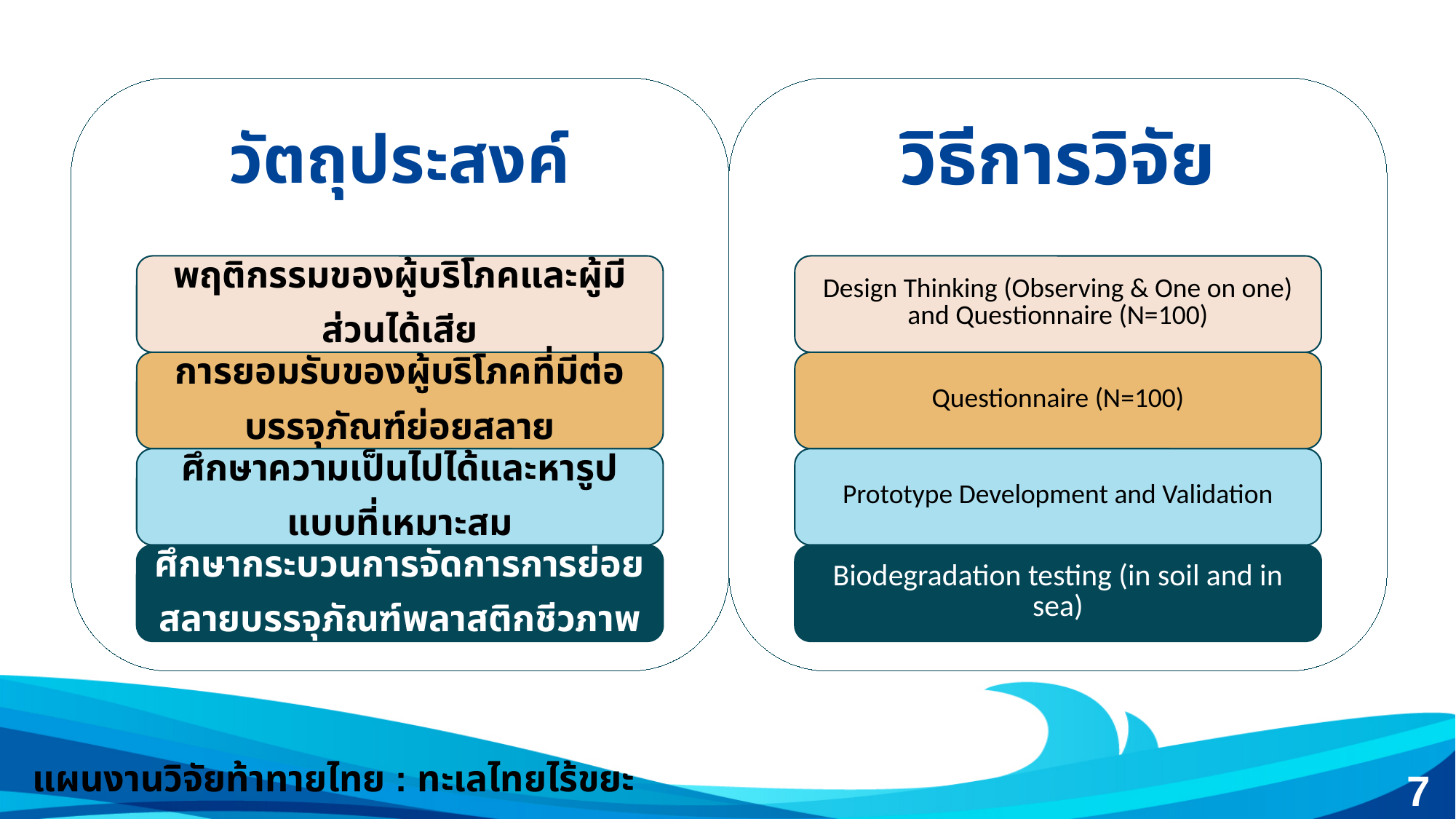

วัตถุประสงค์
ศึกษาความเป็นไปได้และหารูปแบบที่เหมาะสม
Design Thinking (Observing & One on one) and Questionnaire (N=100)
Questionnaire (N=100)
Prototype Development and Validation
ศึกษากระบวนการจัดการการย่อยสลายบรรจุภัณฑ์พลาสติกชีวภาพ
Biodegradation testing (in soil and in sea)
พฤติกรรมของผู้บริโภคและผู้มีส่วนได้เสีย
7